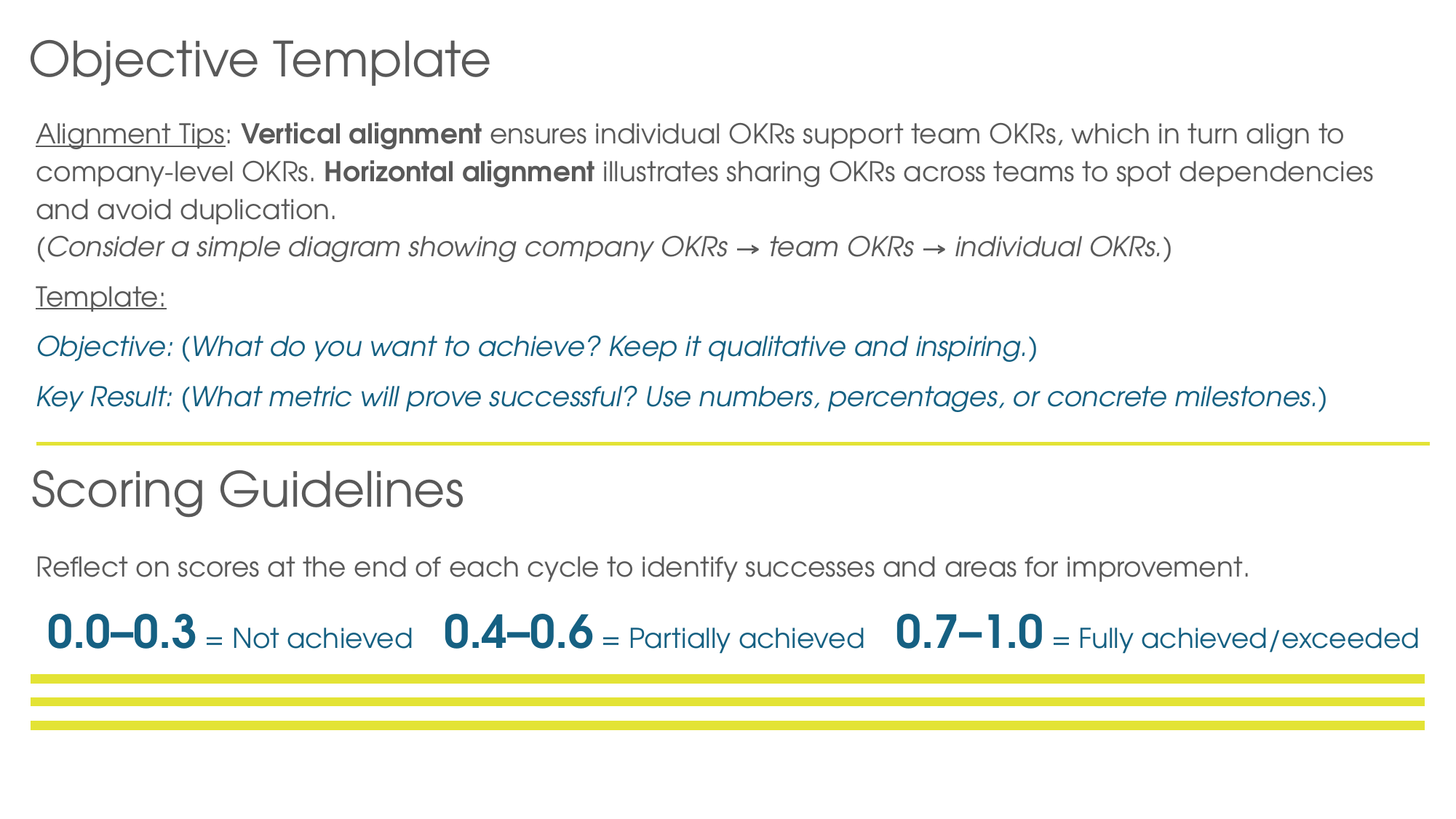

Objective Template
Alignment Tips: Vertical alignment ensures individual OKRs support team OKRs, which in turn align to company-level OKRs. Horizontal alignment illustrates sharing OKRs across teams to spot dependencies and avoid duplication.
(Consider a simple diagram showing company OKRs → team OKRs → individual OKRs.)
Template:
Objective: (What do you want to achieve? Keep it qualitative and inspiring.)
Key Result: (What metric will prove successful? Use numbers, percentages, or concrete milestones.)
Scoring Guidelines
Reflect on scores at the end of each cycle to identify successes and areas for improvement.
0.0–0.3 = Not achieved    0.4–0.6 = Partially achieved    0.7–1.0 = Fully achieved/exceeded